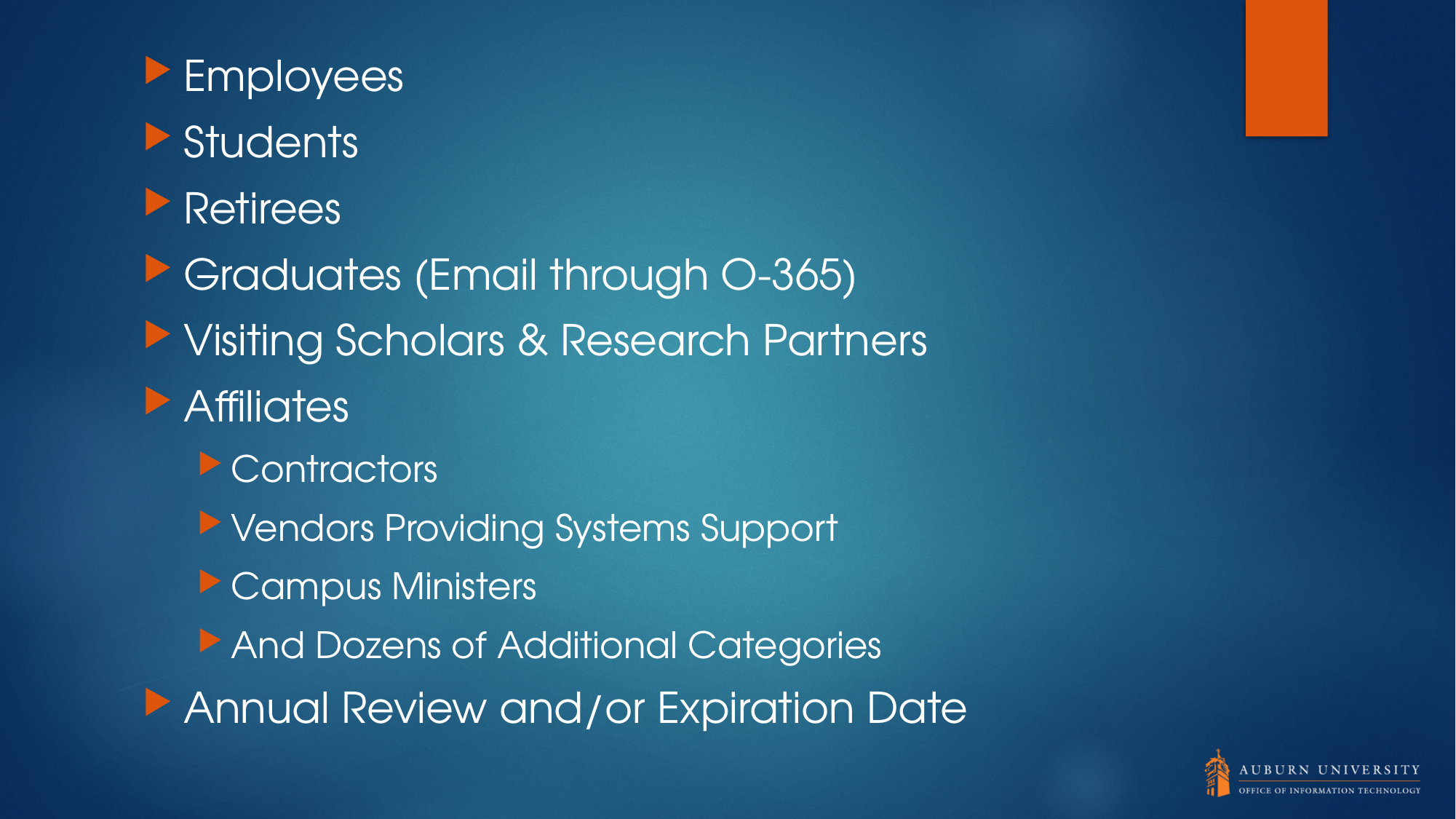

#
Employees
Students
Retirees
Graduates (Email through O-365)
Visiting Scholars & Research Partners
Affiliates
Contractors
Vendors Providing Systems Support
Campus Ministers
And Dozens of Additional Categories
Annual Review and/or Expiration Date